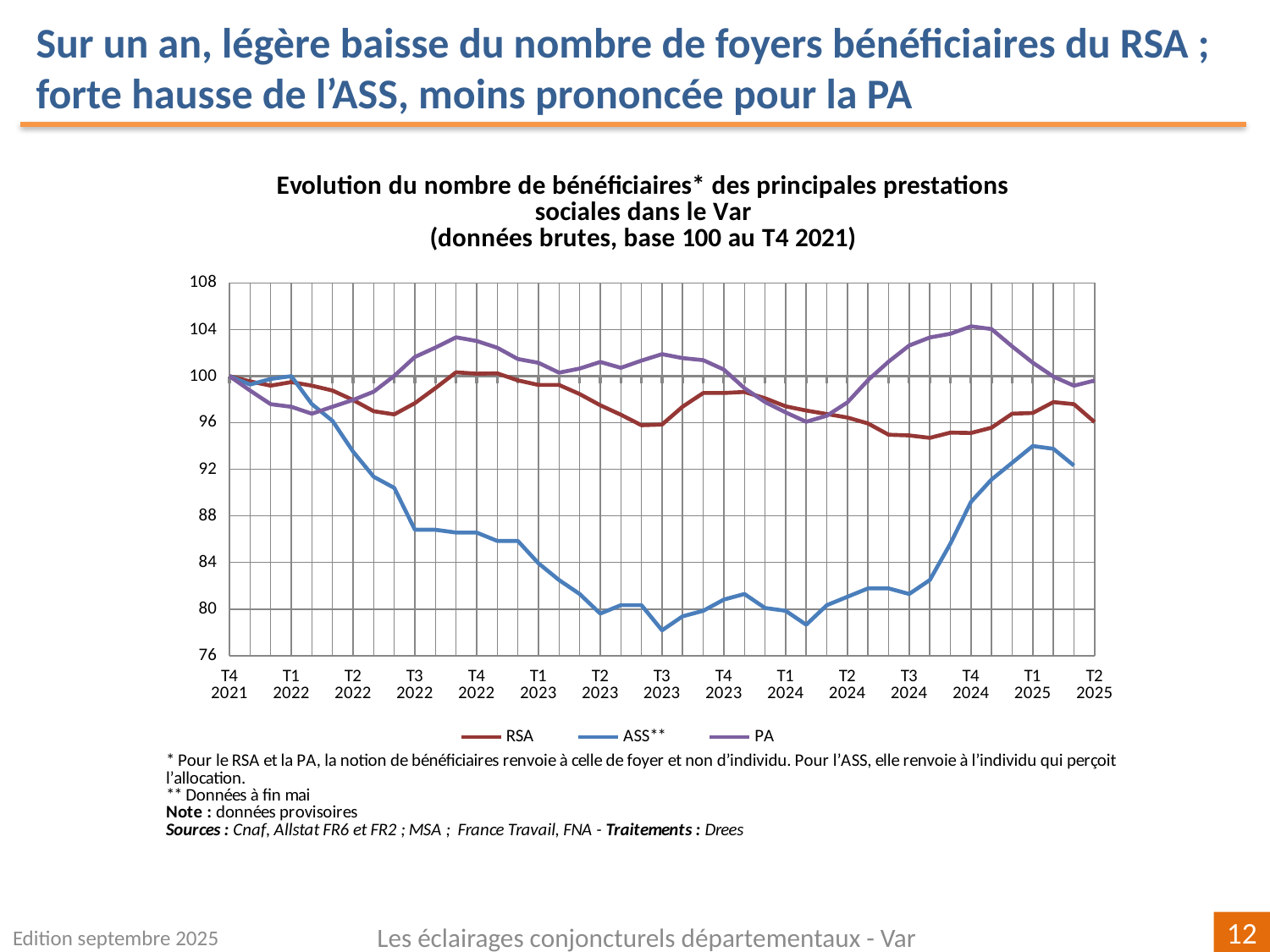

Sur un an, légère baisse du nombre de foyers bénéficiaires du RSA ; forte hausse de l’ASS, moins prononcée pour la PA

### Chart: Evolution du nombre de bénéficiaires* des principales prestations sociales dans le Var
(données brutes, base 100 au T4 2021)

| Category |  |  |  |
|---|---|---|---|
| T4
2021 | 100.0 | 100.0 | 100.0 |
|  | 99.54860066205237 | 99.28057553956835 | 98.76651982378854 |
|  | 99.18748119169425 | 99.76019184652279 | 97.59597230962869 |
| T1
2022 | 99.48841408365935 | 100.0 | 97.36941472624292 |
|  | 99.18748119169425 | 97.60191846522783 | 96.77784770295783 |
|  | 98.76617514294313 | 96.1630695443645 | 97.36941472624292 |
| T2
2022 | 97.95365633463737 | 93.5251798561151 | 97.960981749528 |
|  | 96.99067108034907 | 91.36690647482014 | 98.66582756450597 |
|  | 96.7198314775805 | 90.40767386091127 | 100.02517306482063 |
| T3
2022 | 97.6828167318688 | 86.810551558753 | 101.64883574575205 |
|  | 98.97682816731869 | 86.810551558753 | 102.45437382001259 |
|  | 100.3310261811616 | 86.57074340527578 | 103.33543108873506 |
| T4
2022 | 100.21065302437557 | 86.57074340527578 | 103.02076777847704 |
|  | 100.24074631357207 | 85.85131894484412 | 102.44178728760227 |
|  | 99.6388805296419 | 85.85131894484412 | 101.47262429200757 |
| T1
2023 | 99.24766777008726 | 83.93285371702638 | 101.1453744493392 |
|  | 99.24766777008726 | 82.49400479616307 | 100.3020767778477 |
|  | 98.46524225097804 | 81.29496402877699 | 100.65449968533669 |
| T2
2023 | 97.50225699668974 | 79.61630695443645 | 101.22089364380113 |
|  | 96.68973818838398 | 80.3357314148681 | 100.7174323473883 |
|  | 95.78693951248871 | 80.3357314148681 | 101.33417243549403 |
| T3
2023 | 95.84712609088173 | 78.17745803357315 | 101.88797986154813 |
|  | 97.38188383990371 | 79.37649880095923 | 101.54814348646948 |
|  | 98.55552211856757 | 79.85611510791367 | 101.37193203272498 |
| T4
2023 | 98.55552211856757 | 80.81534772182253 | 100.56639395846445 |
|  | 98.6458019861571 | 81.29496402877699 | 98.96790434235369 |
|  | 98.10412278061992 | 80.0959232613909 | 97.7847702957835 |
| T1
2024 | 97.41197712910021 | 79.85611510791367 | 96.89112649465072 |
|  | 97.05085765874209 | 78.65707434052757 | 96.08558842039018 |
|  | 96.74992476677701 | 80.3357314148681 | 96.60163624921334 |
| T2
2024 | 96.44899187481192 | 81.05515587529976 | 97.74701069855254 |
|  | 95.93740595847126 | 81.77458033573141 | 99.66016362492134 |
|  | 94.97442070418298 | 81.77458033573141 | 101.24606670862177 |
| T3
2024 | 94.91423412578996 | 81.29496402877699 | 102.63058527375708 |
|  | 94.70358110141439 | 82.49400479616307 | 103.32284455632472 |
|  | 95.15498043936202 | 85.61151079136691 | 103.63750786658275 |
| T4
2024 | 95.12488715016552 | 89.20863309352518 | 104.27942101950913 |
|  | 95.57628648811315 | 91.12709832134293 | 104.04027690371302 |
|  | 96.78001805597351 | 92.56594724220624 | 102.55506607929516 |
| T1
2025 | 96.84020463436653 | 94.00479616306954 | 101.15796098174951 |
|  | 97.77309659945831 | 93.76498800959233 | 99.96224040276904 |
|  | 97.59253686427927 | 92.32613908872902 | 99.18187539332914 |
| T2
2025 | 96.0577791152573 | None | 99.62240402769037 |
Edition septembre 2025
Les éclairages conjoncturels départementaux - Var
12